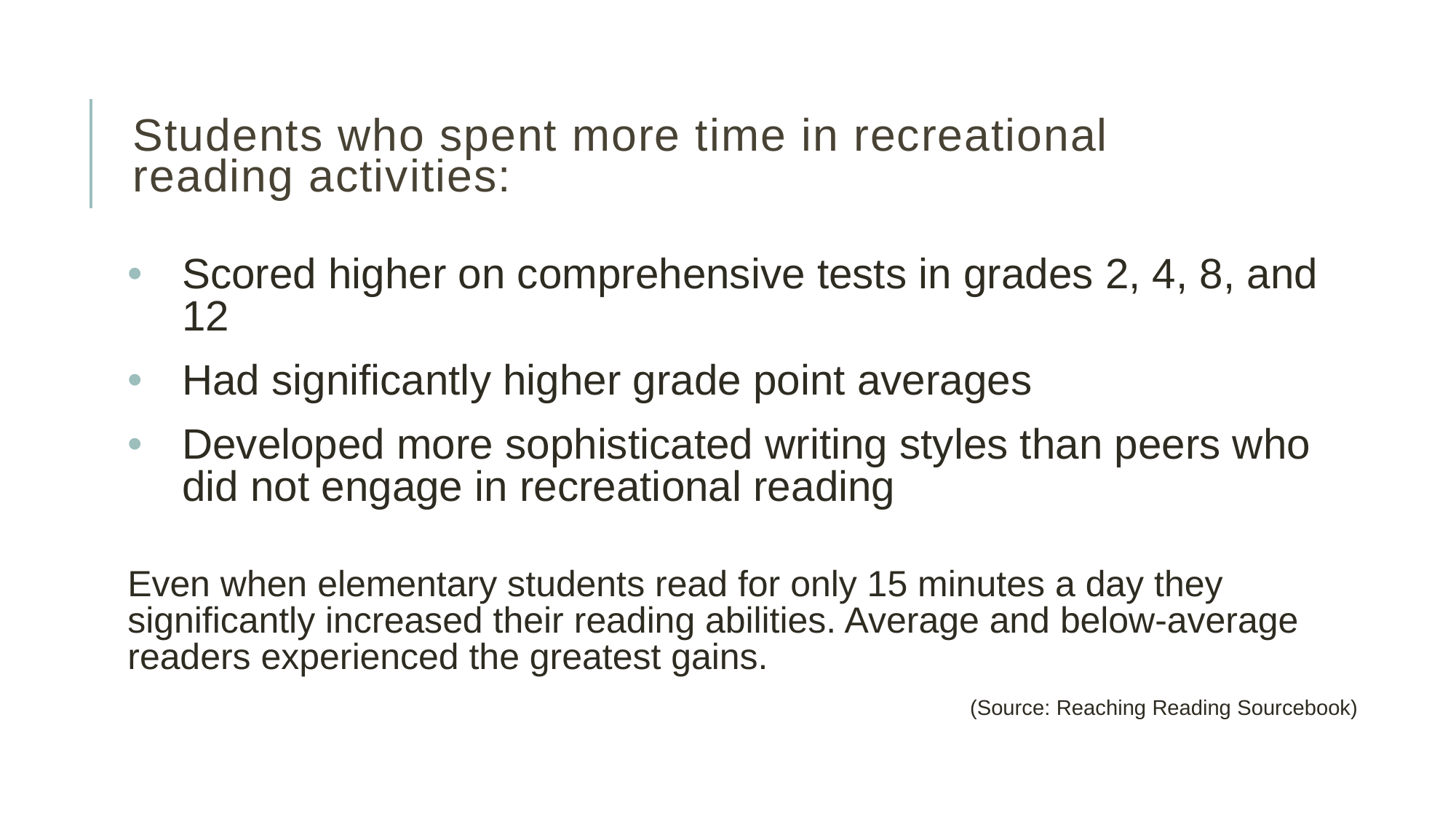

# Students who spent more time in recreational reading activities:
Scored higher on comprehensive tests in grades 2, 4, 8, and 12
Had significantly higher grade point averages
Developed more sophisticated writing styles than peers who did not engage in recreational reading
Even when elementary students read for only 15 minutes a day they significantly increased their reading abilities. Average and below-average readers experienced the greatest gains.
(Source: Reaching Reading Sourcebook)